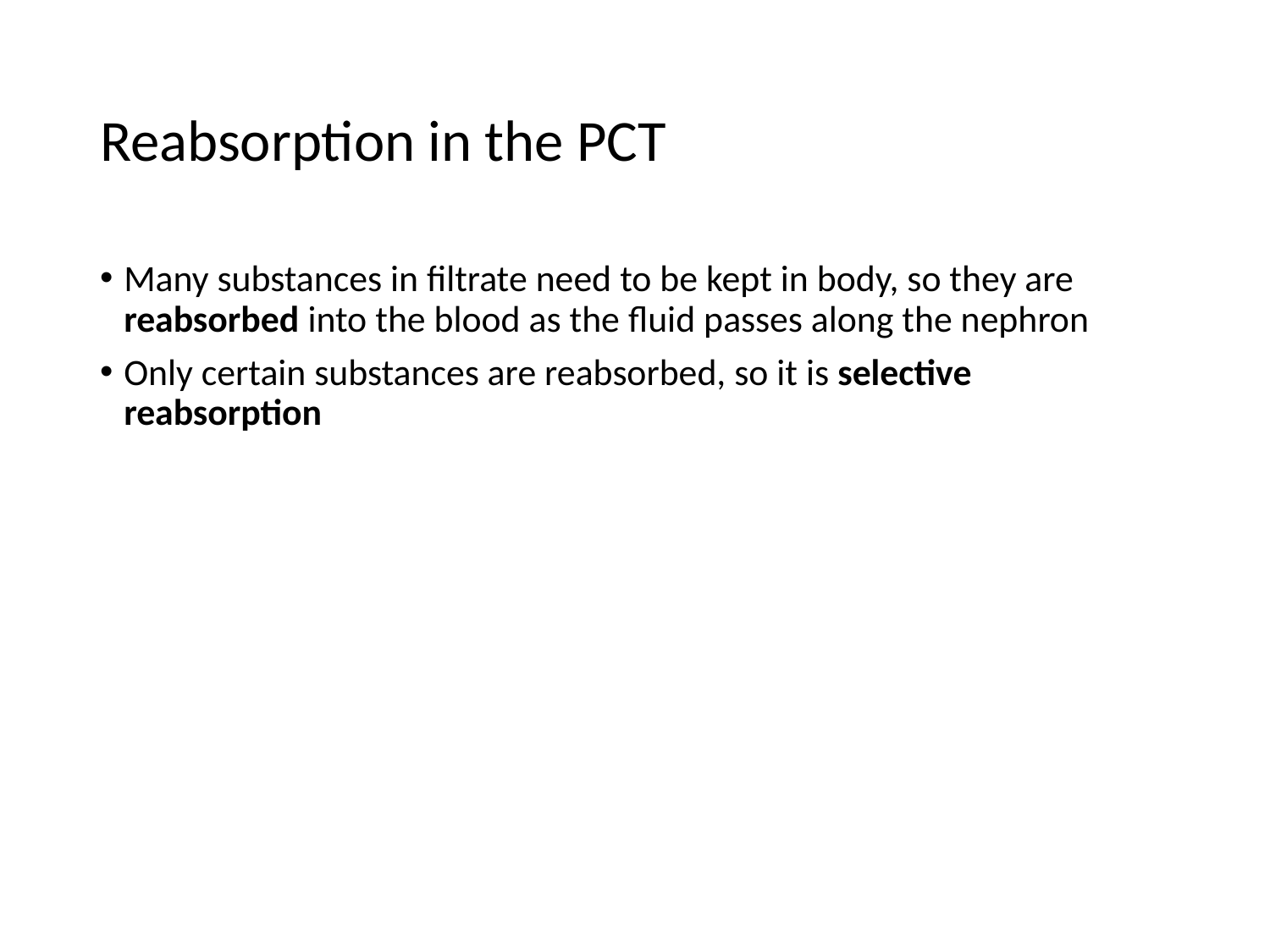

# Reabsorption in the PCT
Many substances in filtrate need to be kept in body, so they are reabsorbed into the blood as the fluid passes along the nephron
Only certain substances are reabsorbed, so it is selective reabsorption